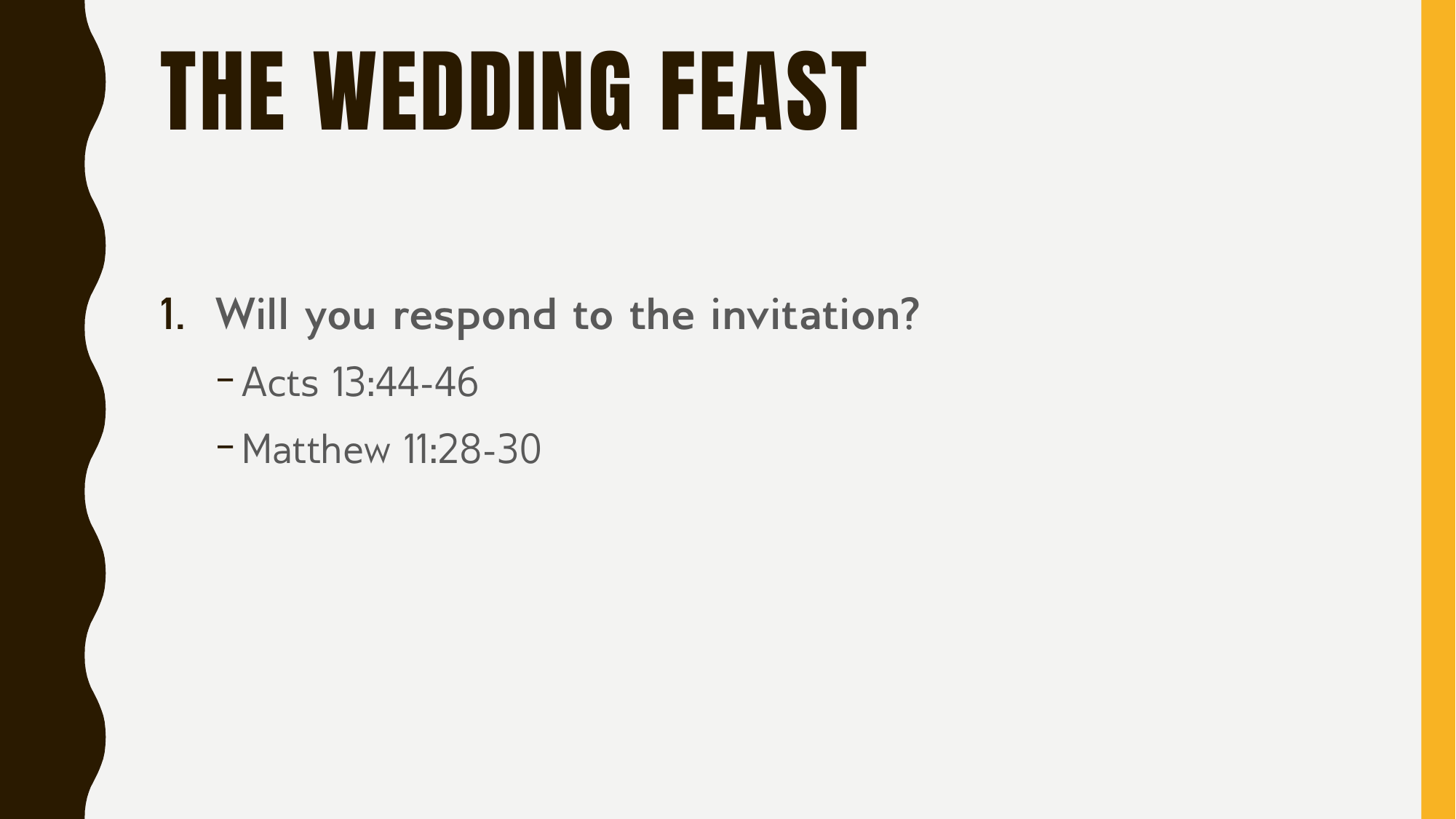

# The wedding Feast
Will you respond to the invitation?
Acts 13:44-46
Matthew 11:28-30